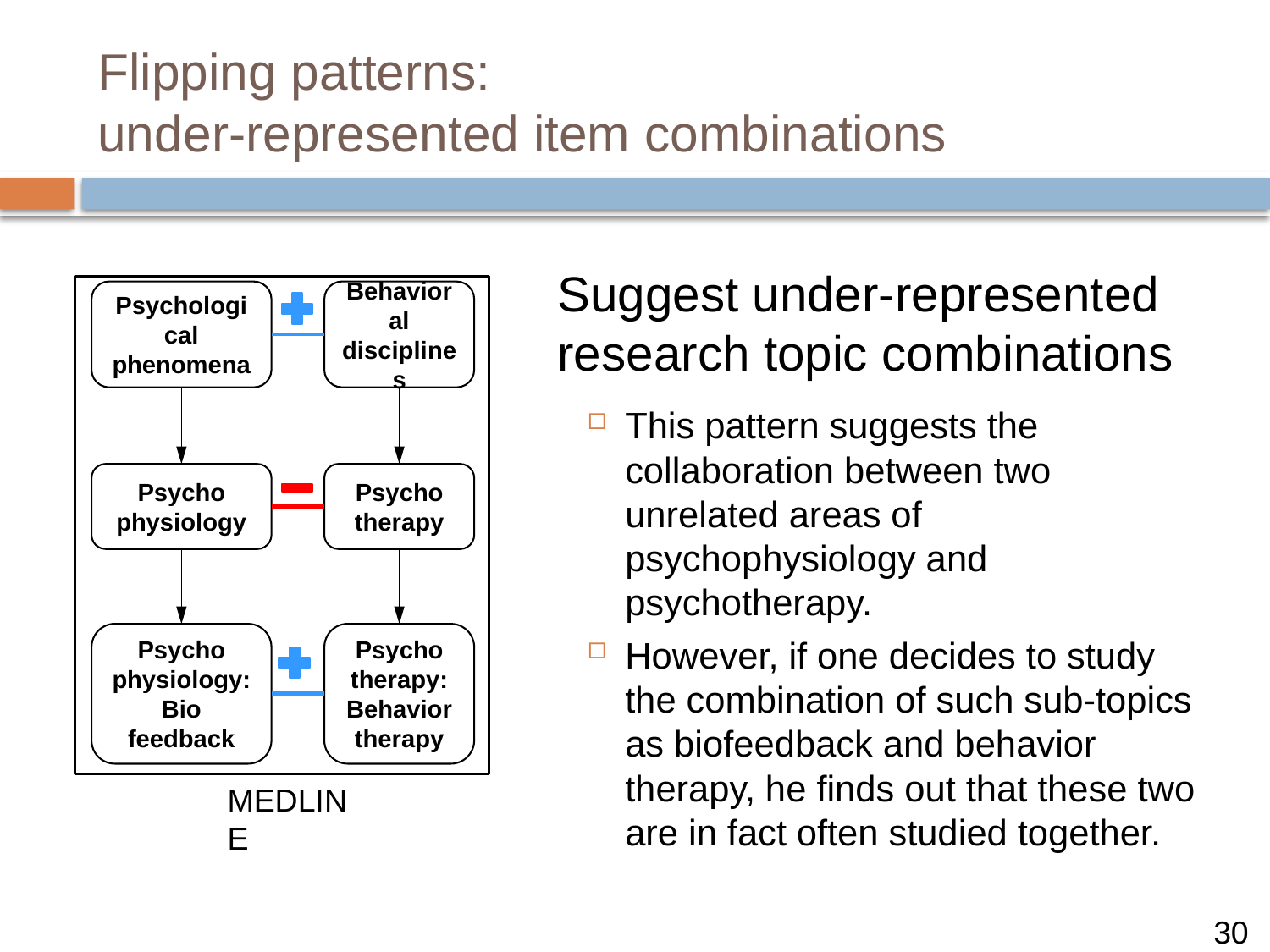

# Flipping patterns: under-represented item combinations
Suggest under-represented research topic combinations

Psychological phenomena
Behavioral disciplines

This pattern suggests the collaboration between two unrelated areas of psychophysiology and psychotherapy.
However, if one decides to study the combination of such sub-topics as biofeedback and behavior therapy, he finds out that these two are in fact often studied together.
Psycho
physiology
Psycho
therapy

Psycho
physiology: Bio feedback
Psycho
therapy: Behavior therapy

MEDLINE
30